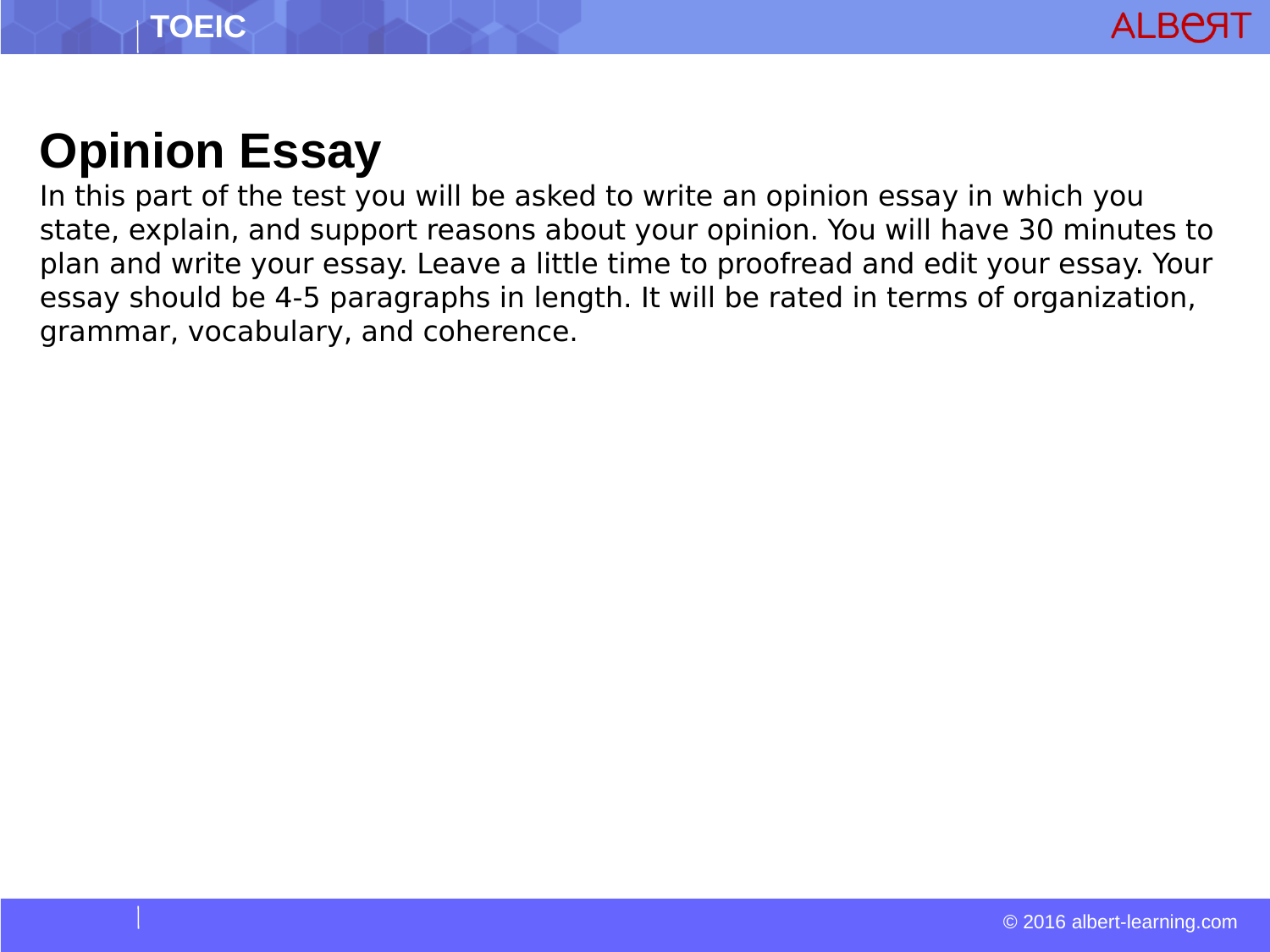

Opinion Essay
In this part of the test you will be asked to write an opinion essay in which you state, explain, and support reasons about your opinion. You will have 30 minutes to plan and write your essay. Leave a little time to proofread and edit your essay. Your essay should be 4-5 paragraphs in length. It will be rated in terms of organization, grammar, vocabulary, and coherence.